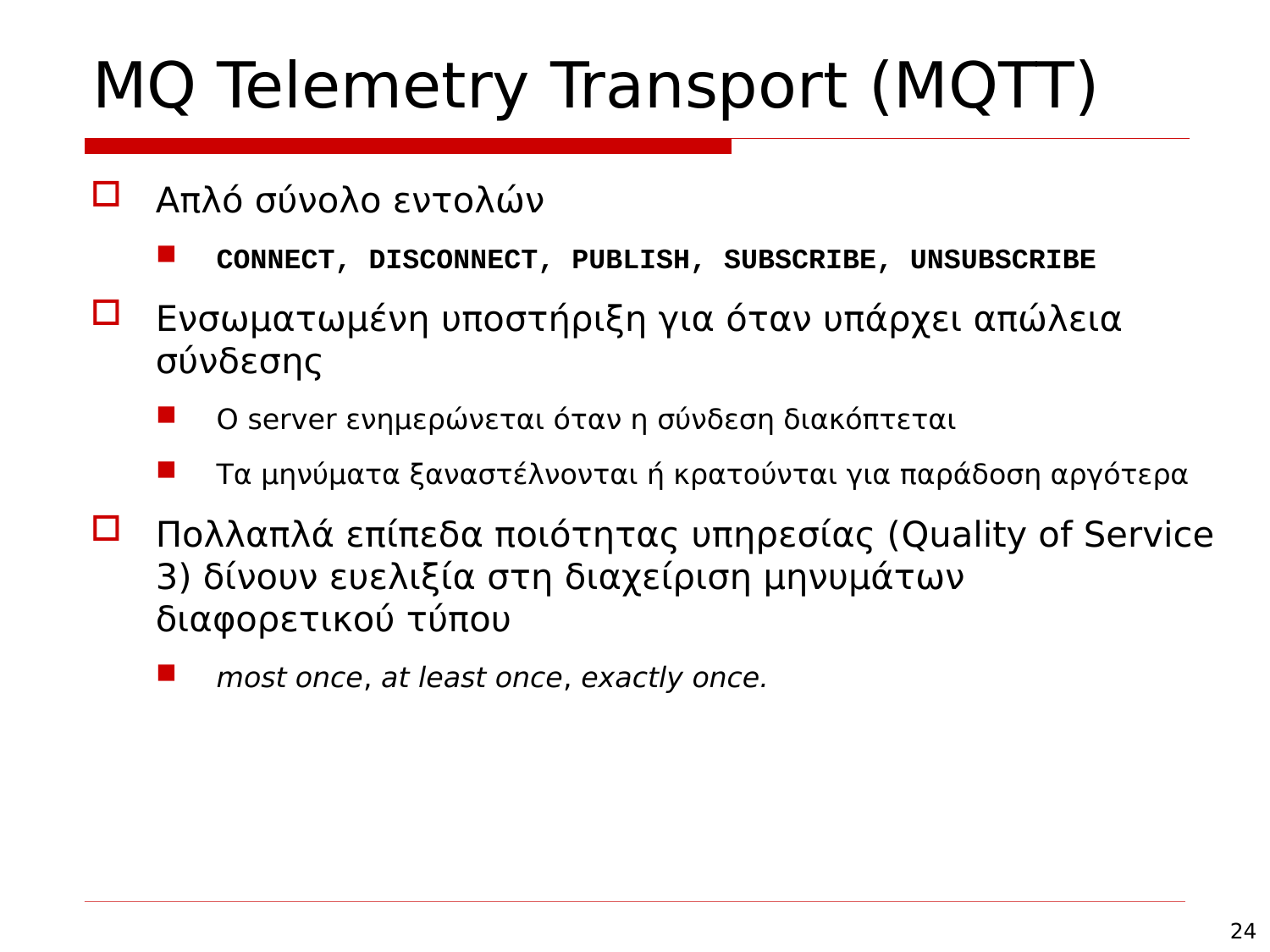

# MQ Telemetry Transport (ΜQTT)
Απλό σύνολο εντολών
CONNECT, DISCONNECT, PUBLISH, SUBSCRIBE, UNSUBSCRIBE
Ενσωματωμένη υποστήριξη για όταν υπάρχει απώλεια σύνδεσης
Ο server ενημερώνεται όταν η σύνδεση διακόπτεται
Τα μηνύματα ξαναστέλνονται ή κρατούνται για παράδοση αργότερα
Πολλαπλά επίπεδα ποιότητας υπηρεσίας (Quality of Service 3) δίνουν ευελιξία στη διαχείριση μηνυμάτων διαφορετικού τύπου
most once, at least once, exactly once.

24